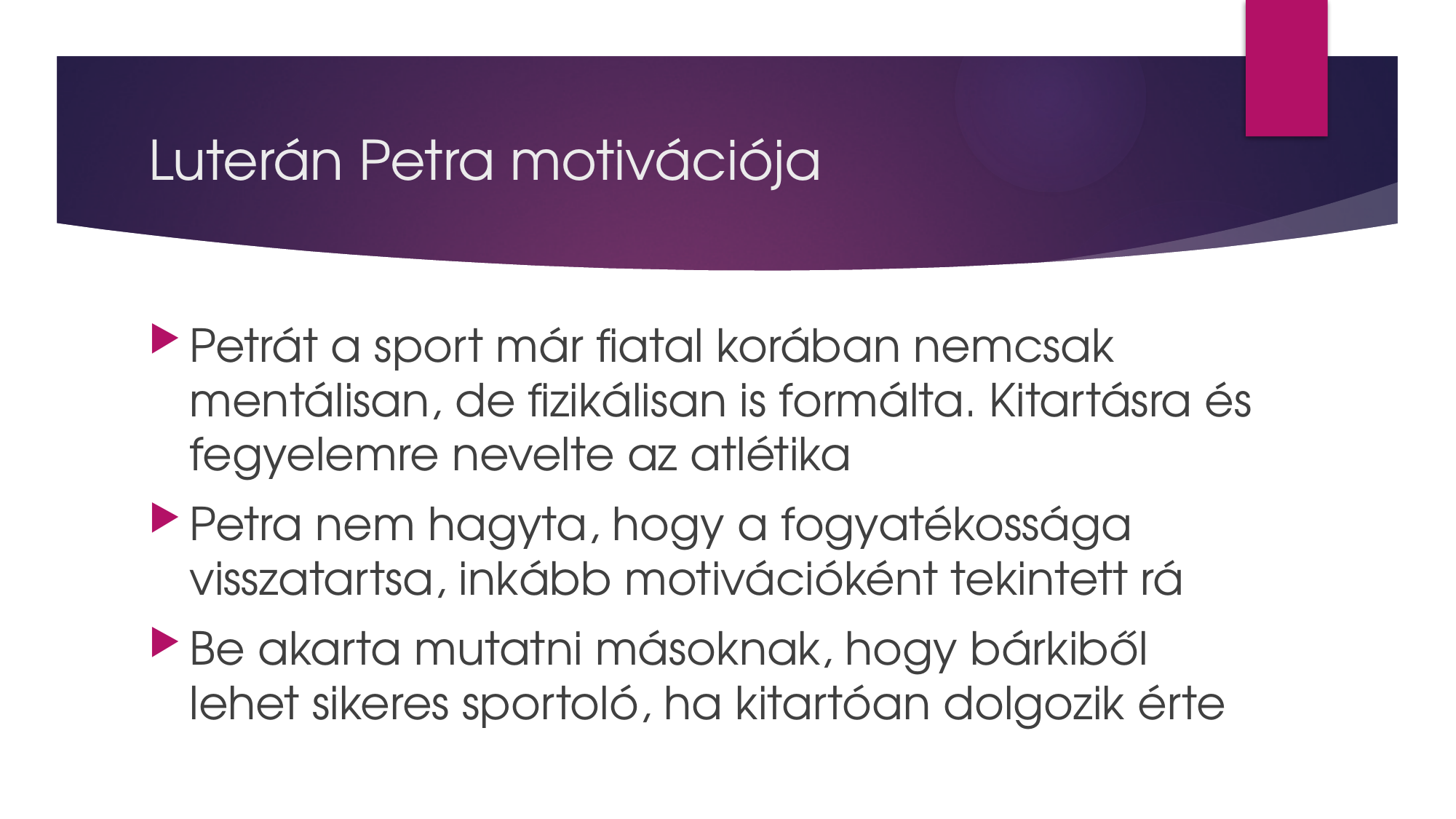

# Luterán Petra motivációja
Petrát a sport már fiatal korában nemcsak mentálisan, de fizikálisan is formálta. Kitartásra és fegyelemre nevelte az atlétika
Petra nem hagyta, hogy a fogyatékossága visszatartsa, inkább motivációként tekintett rá
Be akarta mutatni másoknak, hogy bárkiből lehet sikeres sportoló, ha kitartóan dolgozik érte